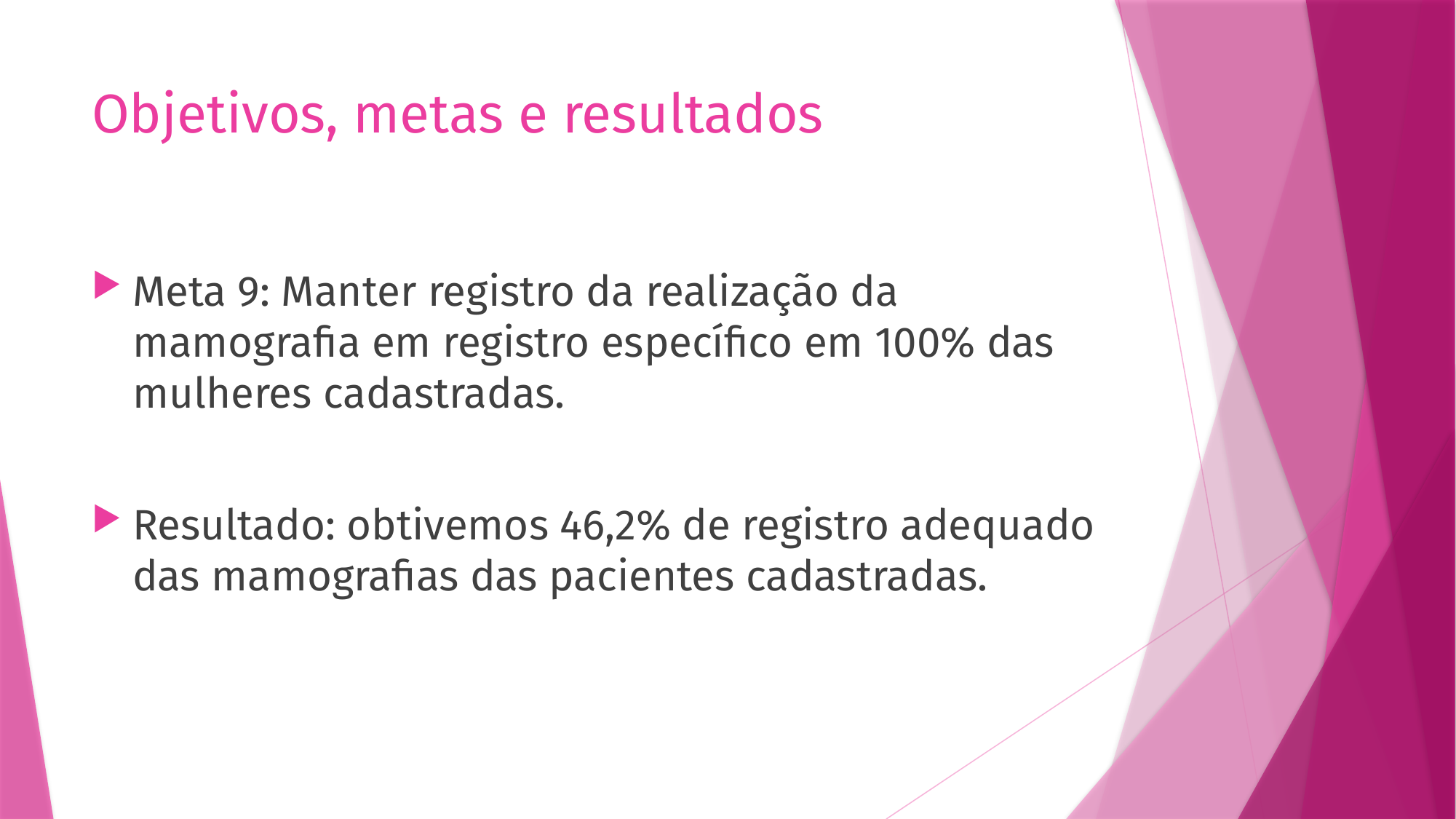

# Objetivos, metas e resultados
Meta 9: Manter registro da realização da mamografia em registro específico em 100% das mulheres cadastradas.

Resultado: obtivemos 46,2% de registro adequado das mamografias das pacientes cadastradas.